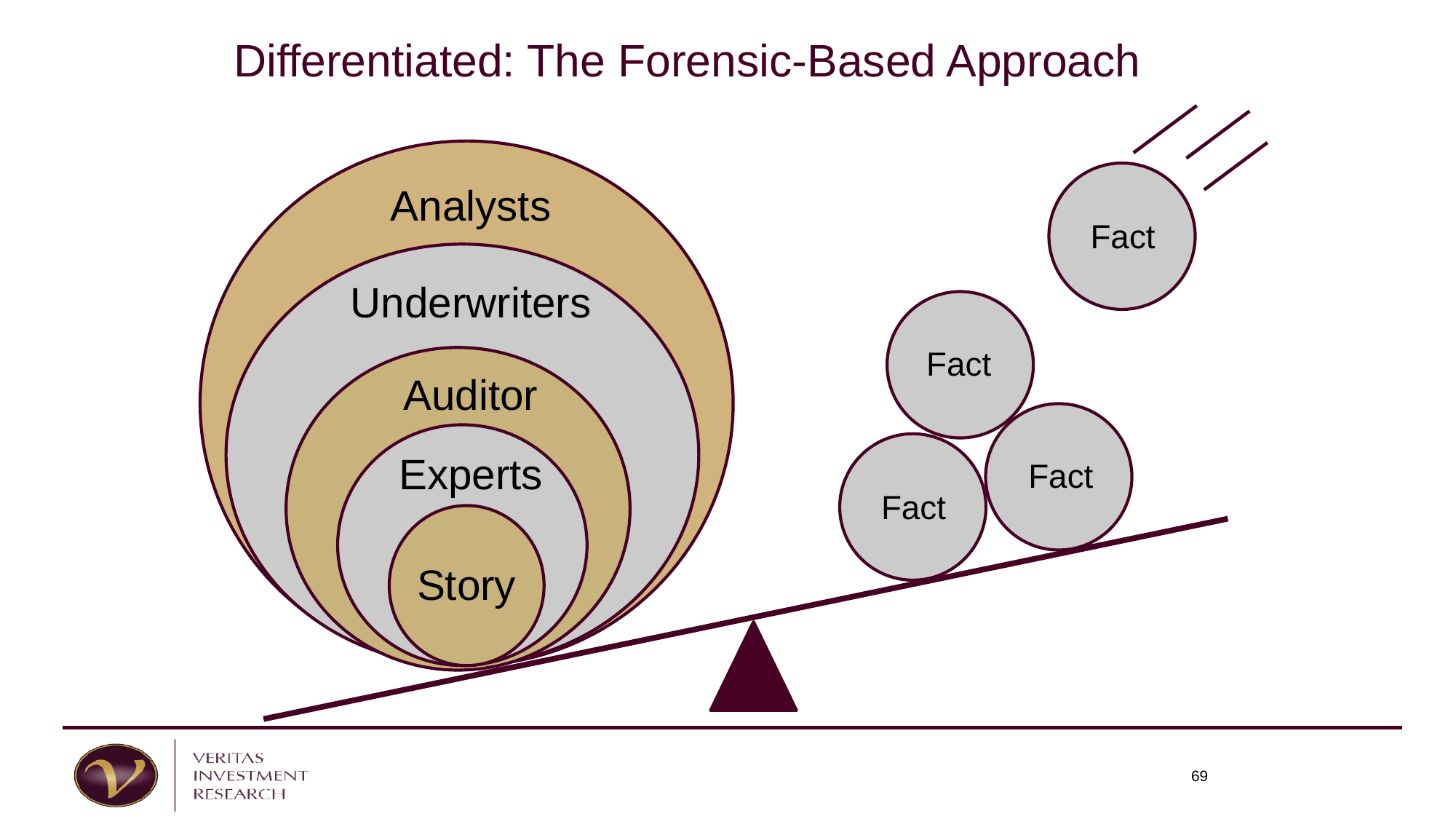

# Differentiated: The Forensic-Based Approach
A

Analysts
Fact
A
Underwriters

Fact
A
Auditor

A

Experts
Fact
Fact

Story

69